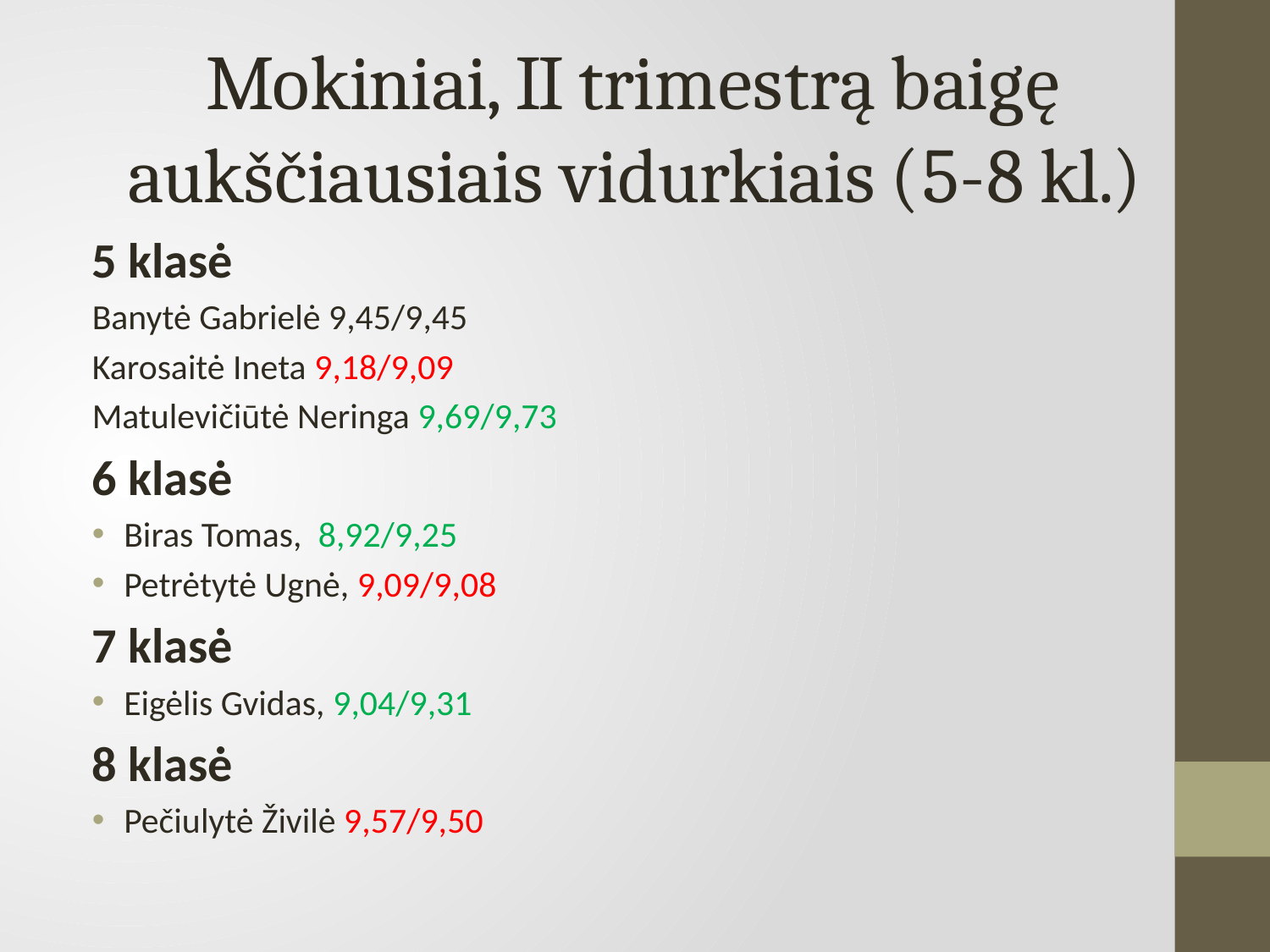

# Mokiniai, II trimestrą baigę aukščiausiais vidurkiais (5-8 kl.)
5 klasė
Banytė Gabrielė 9,45/9,45
Karosaitė Ineta 9,18/9,09
Matulevičiūtė Neringa 9,69/9,73
6 klasė
Biras Tomas,  8,92/9,25
Petrėtytė Ugnė, 9,09/9,08
7 klasė
Eigėlis Gvidas, 9,04/9,31
8 klasė
Pečiulytė Živilė 9,57/9,50